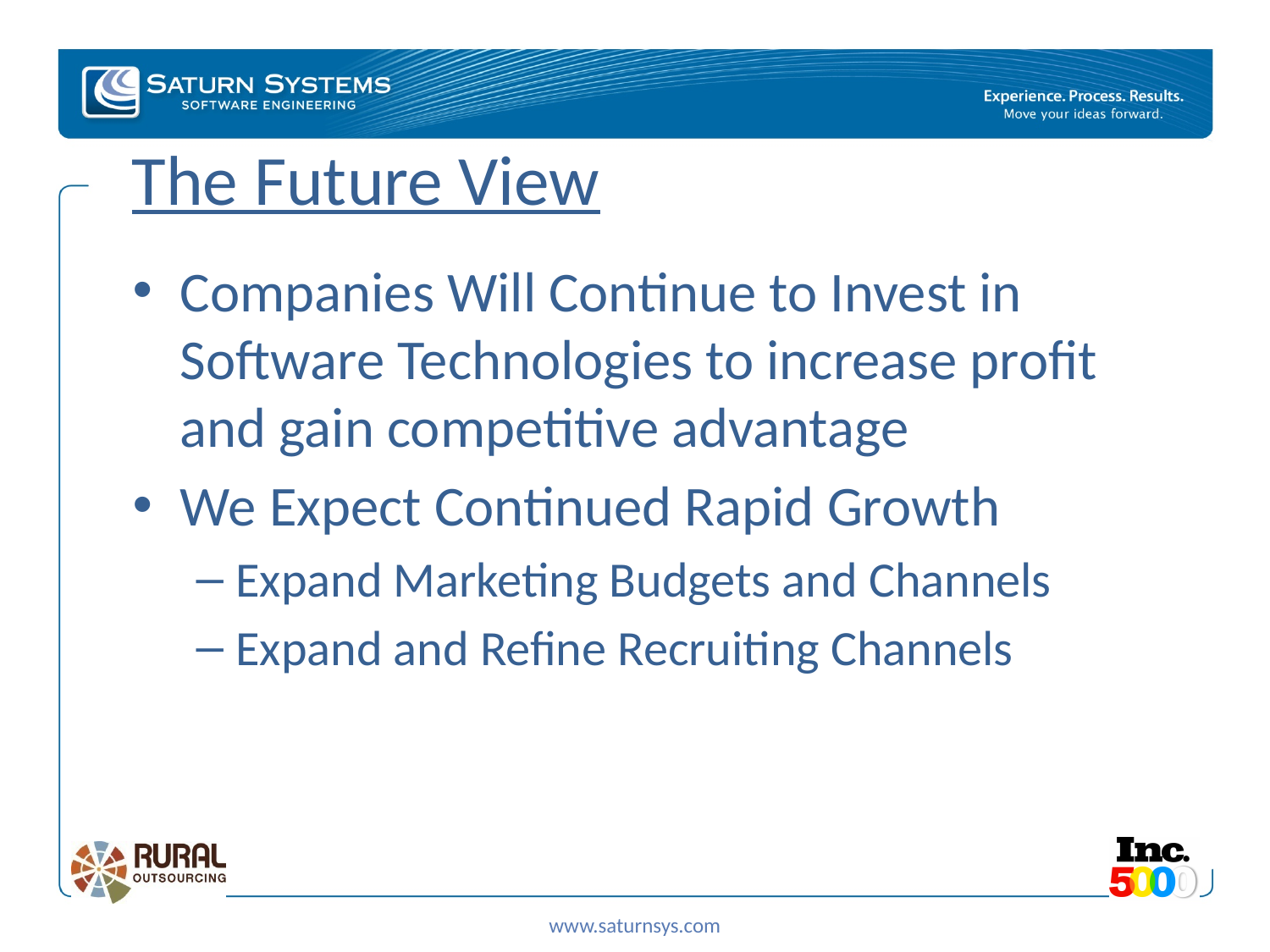

# The Future View
Companies Will Continue to Invest in Software Technologies to increase profit and gain competitive advantage
We Expect Continued Rapid Growth
Expand Marketing Budgets and Channels
Expand and Refine Recruiting Channels
www.saturnsys.com